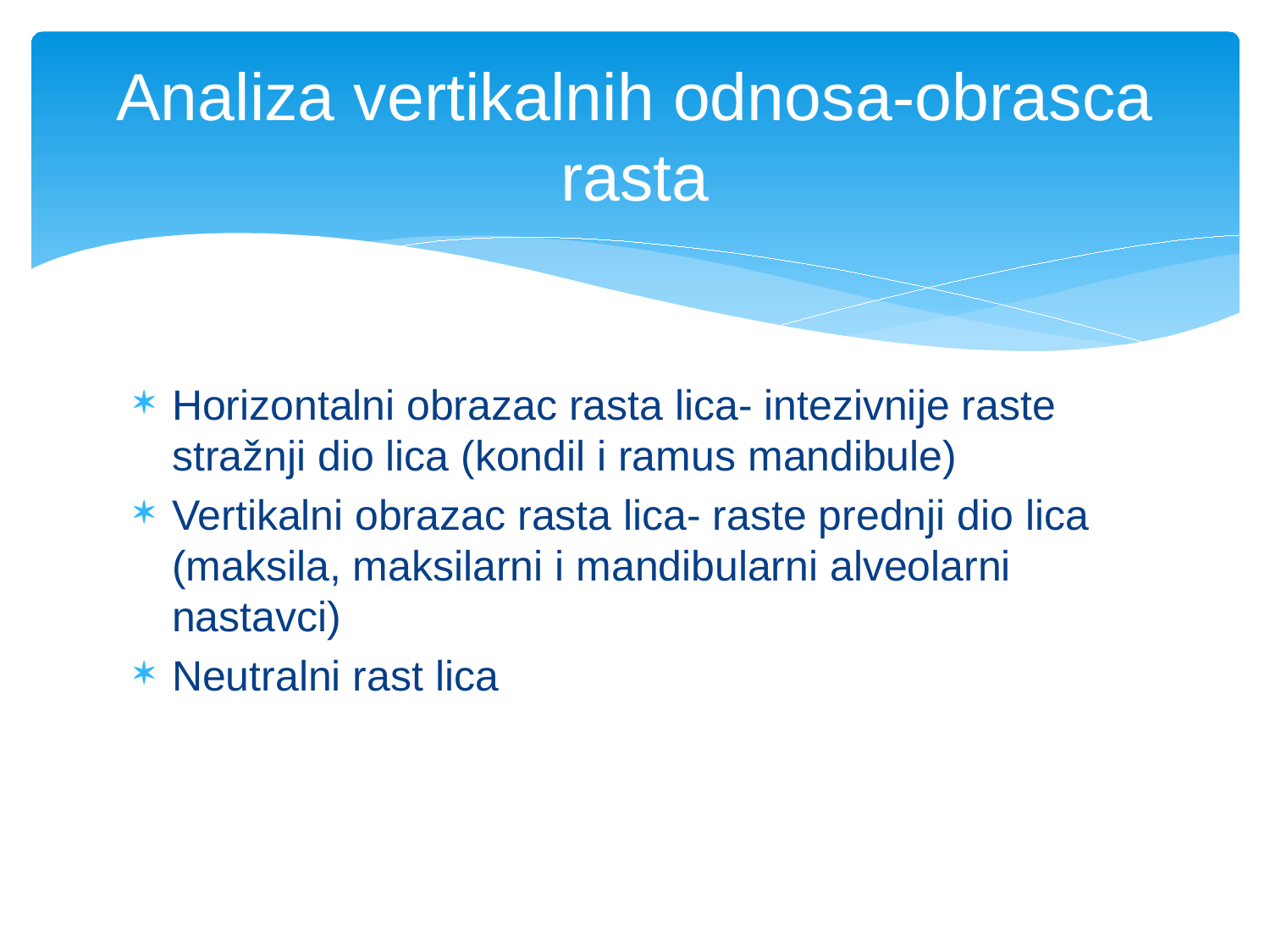

# Analiza vertikalnih odnosa-obrasca rasta
Horizontalni obrazac rasta lica- intezivnije raste stražnji dio lica (kondil i ramus mandibule)
Vertikalni obrazac rasta lica- raste prednji dio lica (maksila, maksilarni i mandibularni alveolarni nastavci)
Neutralni rast lica